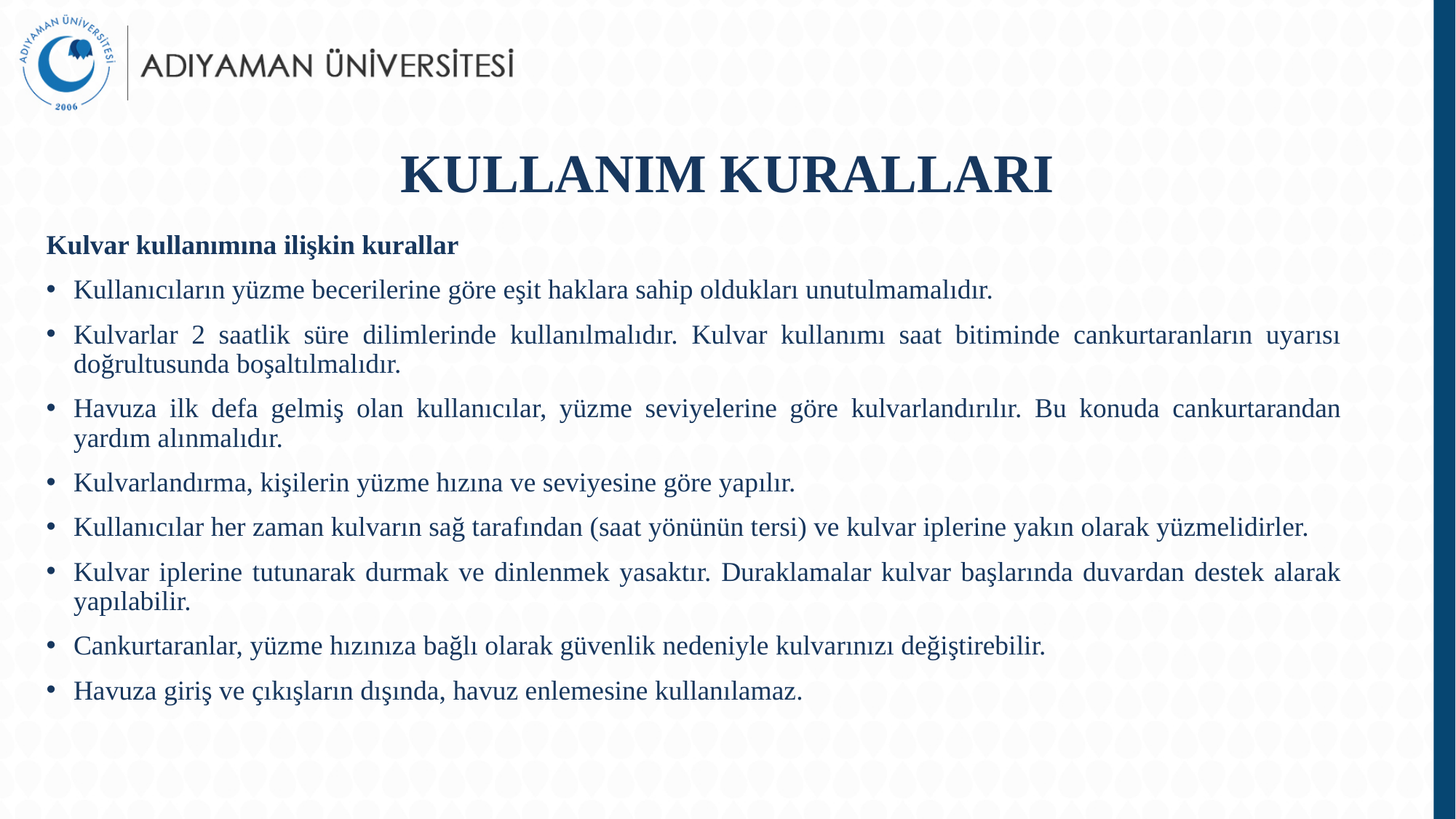

# KULLANIM KURALLARI
Kulvar kullanımına ilişkin kurallar
Kullanıcıların yüzme becerilerine göre eşit haklara sahip oldukları unutulmamalıdır.
Kulvarlar 2 saatlik süre dilimlerinde kullanılmalıdır. Kulvar kullanımı saat bitiminde cankurtaranların uyarısı doğrultusunda boşaltılmalıdır.
Havuza ilk defa gelmiş olan kullanıcılar, yüzme seviyelerine göre kulvarlandırılır. Bu konuda cankurtarandan yardım alınmalıdır.
Kulvarlandırma, kişilerin yüzme hızına ve seviyesine göre yapılır.
Kullanıcılar her zaman kulvarın sağ tarafından (saat yönünün tersi) ve kulvar iplerine yakın olarak yüzmelidirler.
Kulvar iplerine tutunarak durmak ve dinlenmek yasaktır. Duraklamalar kulvar başlarında duvardan destek alarak yapılabilir.
Cankurtaranlar, yüzme hızınıza bağlı olarak güvenlik nedeniyle kulvarınızı değiştirebilir.
Havuza giriş ve çıkışların dışında, havuz enlemesine kullanılamaz.